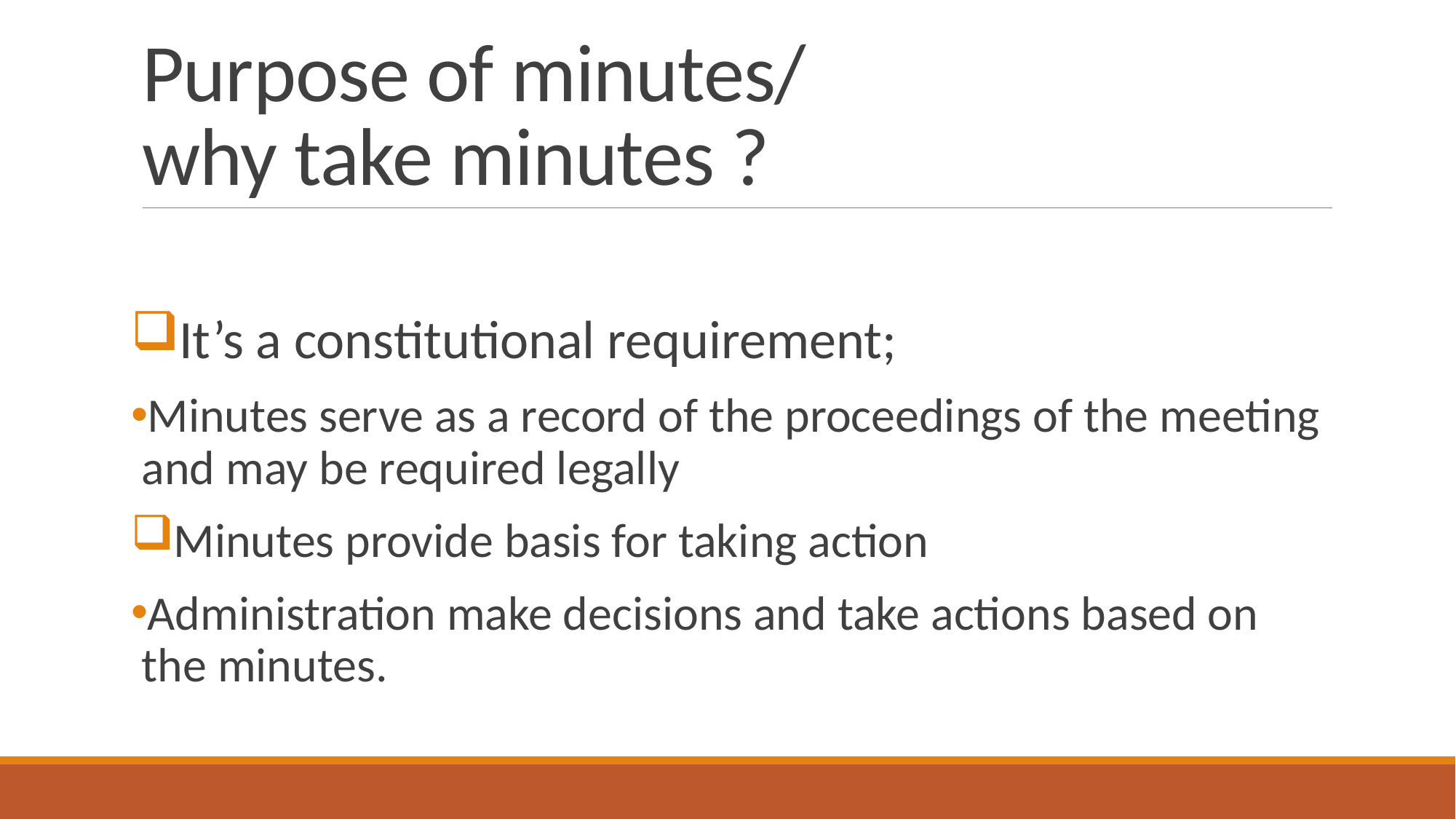

# Purpose of minutes/ why take minutes ?

It’s a constitutional requirement;
Minutes serve as a record of the proceedings of the meeting and may be required legally
Minutes provide basis for taking action
Administration make decisions and take actions based on the minutes.